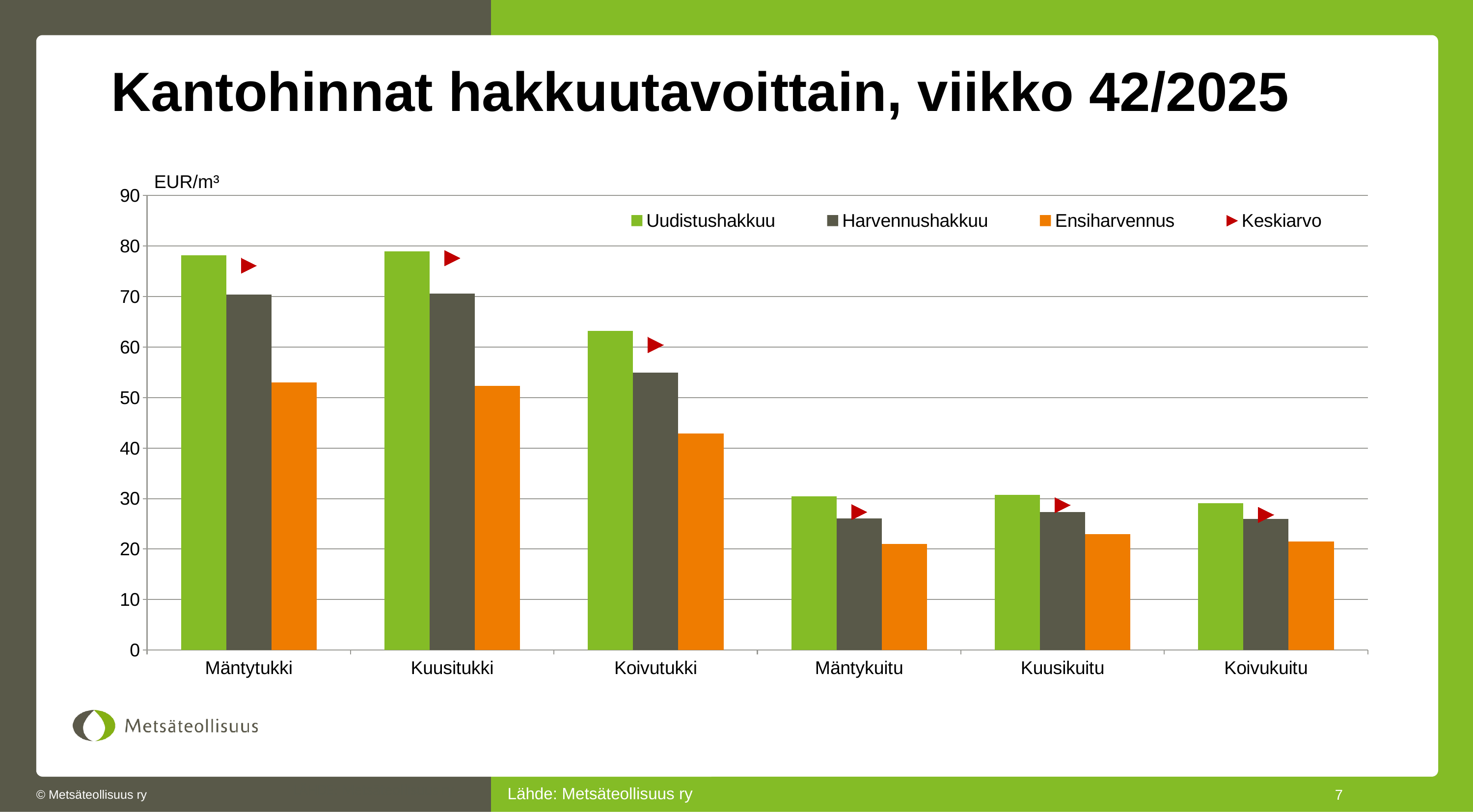

# Kantohinnat hakkuutavoittain, viikko 42/2025
EUR/m³

### Chart

| Category | Uudistushakkuu | Harvennushakkuu | Ensiharvennus | Keskiarvo |
|---|---|---|---|---|
| Mäntytukki | 78.15242372456208 | 70.39551907653797 | 52.965418075928305 | 76.11027848128506 |
| Kuusitukki | 78.96046838823398 | 70.56704130552792 | 52.33537603233175 | 77.62412575684175 |
| Koivutukki | 63.18804898122694 | 54.92866322931549 | 42.901532442125855 | 60.424956367327326 |
| Mäntykuitu | 30.454830943784284 | 26.102840623787934 | 21.000152145204886 | 27.32634780681067 |
| Kuusikuitu | 30.76747072075928 | 27.335466665486994 | 22.929681622611703 | 28.69662229425848 |
| Koivukuitu | 29.1114735468512 | 25.993083015467555 | 21.46009432251043 | 26.785257164226817 |
Lähde: Metsäteollisuus ry
7